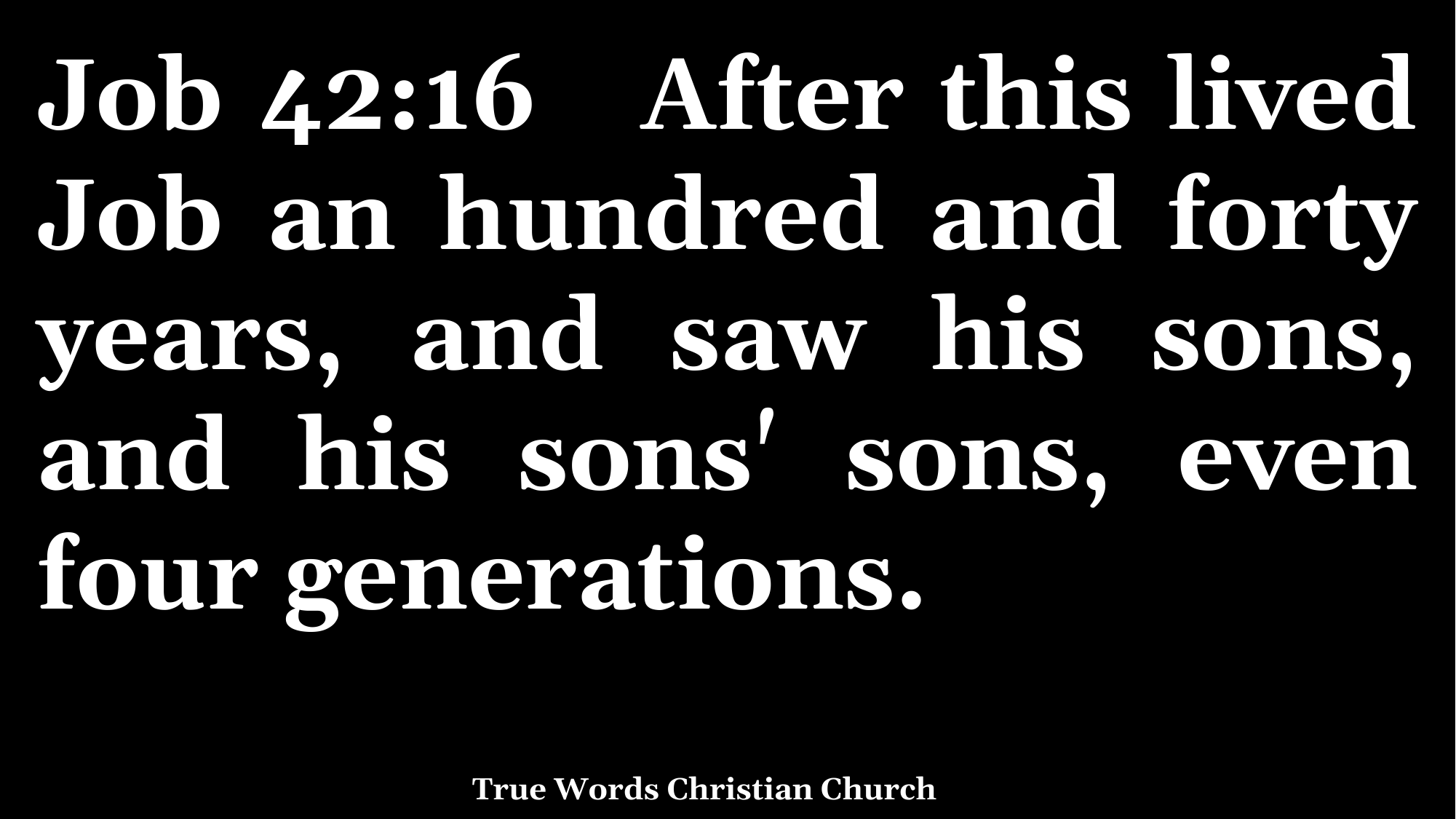

Job 42:16   After this lived Job an hundred and forty years, and saw his sons, and his sons' sons, even four generations.
True Words Christian Church